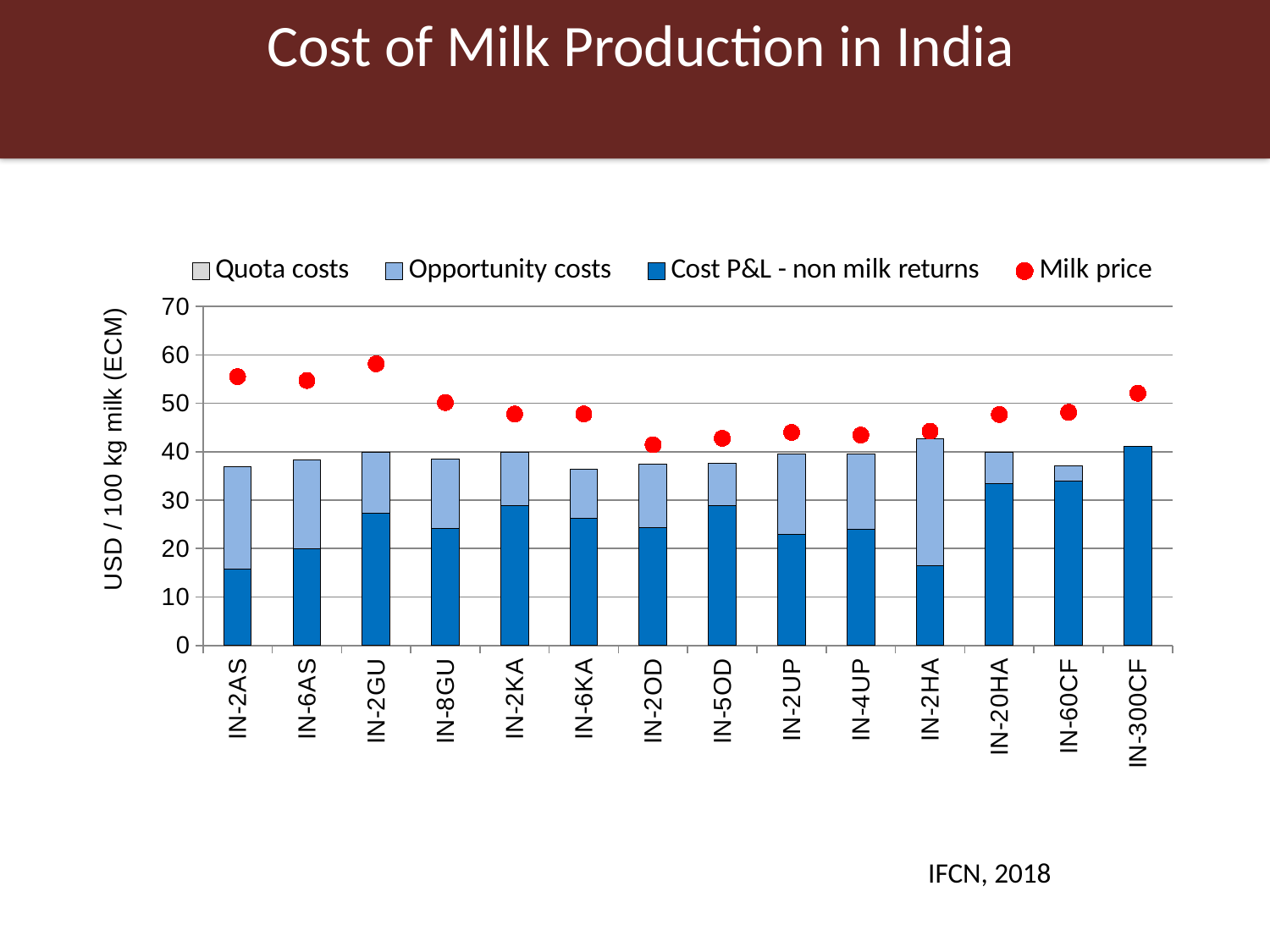

# Cost of Milk Production in India

[unsupported chart]

IFCN, 2018